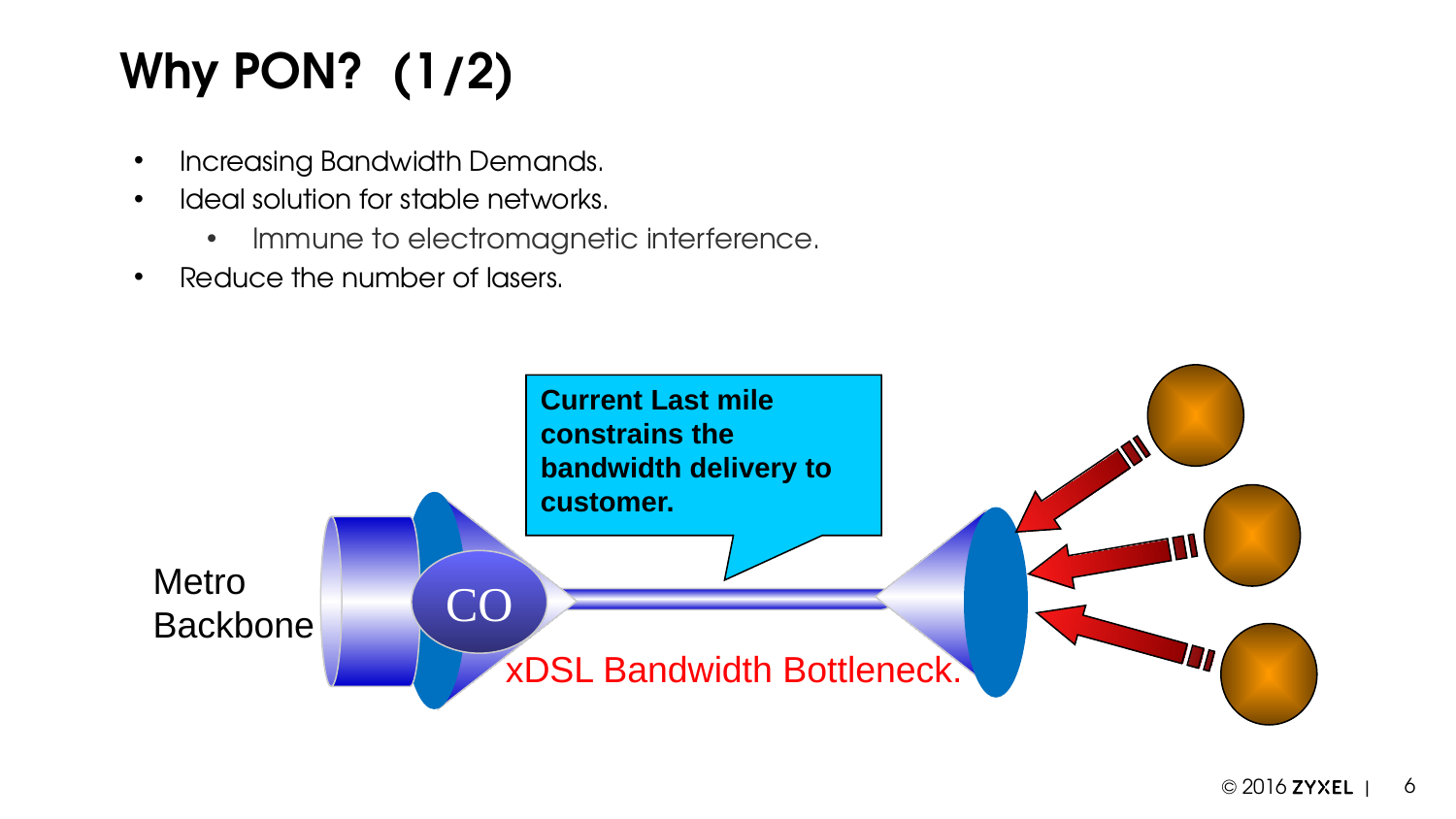

# Why PON?  (1/2)
Increasing Bandwidth Demands.
Ideal solution for stable networks.
Immune to electromagnetic interference.
Reduce the number of lasers.

Metro Backbone

CO

xDSL Bandwidth Bottleneck.
Current Last mile constrains the bandwidth delivery to customer.